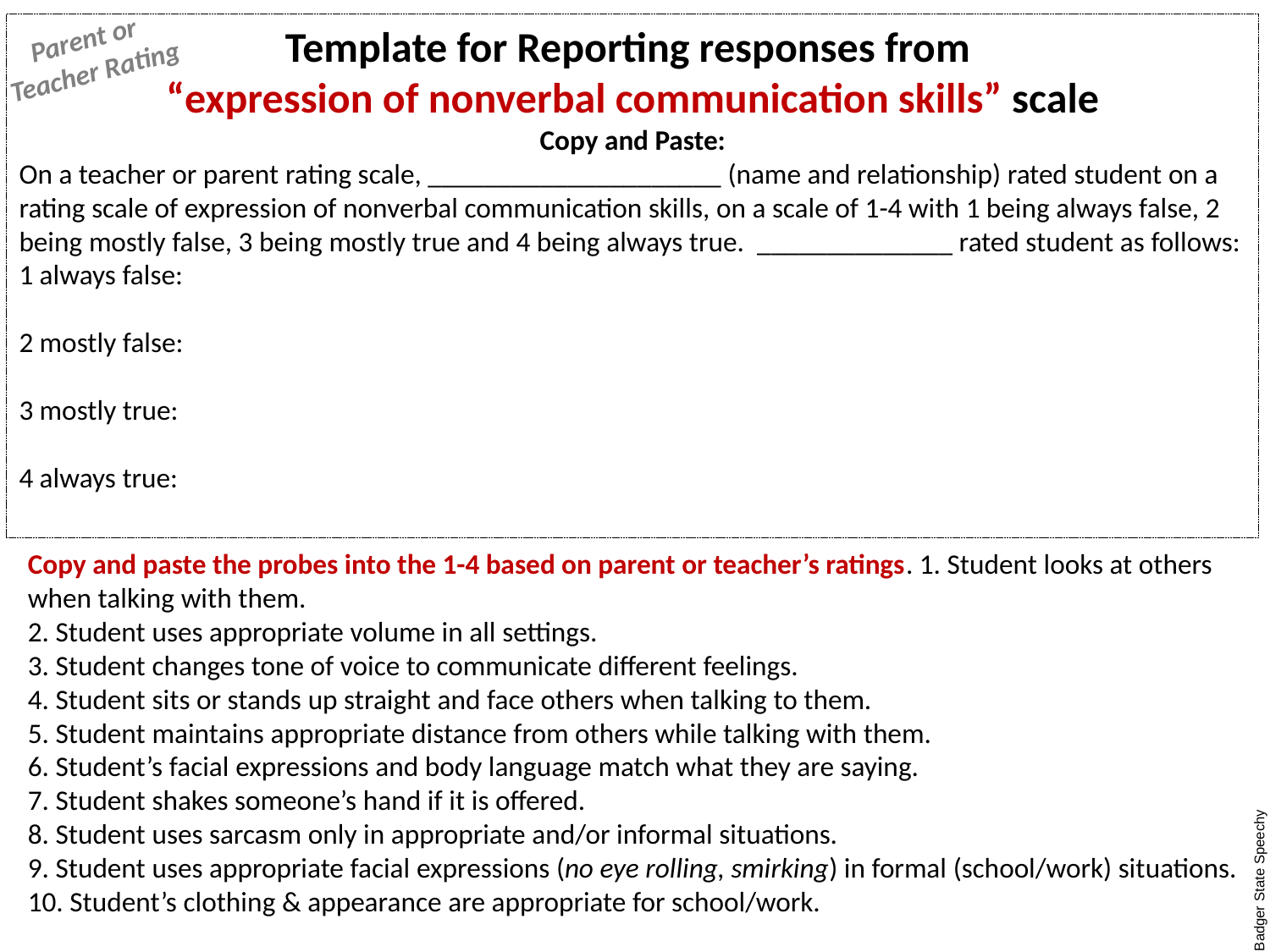

Parent or
Teacher Rating
Template for Reporting responses from
“expression of nonverbal communication skills” scale
Copy and Paste:
On a teacher or parent rating scale, _____________________ (name and relationship) rated student on a rating scale of expression of nonverbal communication skills, on a scale of 1-4 with 1 being always false, 2 being mostly false, 3 being mostly true and 4 being always true.  ______________ rated student as follows:
1 always false:

2 mostly false:

3 mostly true:

4 always true:

Copy and paste the probes into the 1-4 based on parent or teacher’s ratings. 1. Student looks at others when talking with them.
2. Student uses appropriate volume in all settings.
3. Student changes tone of voice to communicate different feelings.
4. Student sits or stands up straight and face others when talking to them.
5. Student maintains appropriate distance from others while talking with them.
6. Student’s facial expressions and body language match what they are saying.
7. Student shakes someone’s hand if it is offered.
8. Student uses sarcasm only in appropriate and/or informal situations.
9. Student uses appropriate facial expressions (no eye rolling, smirking) in formal (school/work) situations.
10. Student’s clothing & appearance are appropriate for school/work.
Badger State Speechy